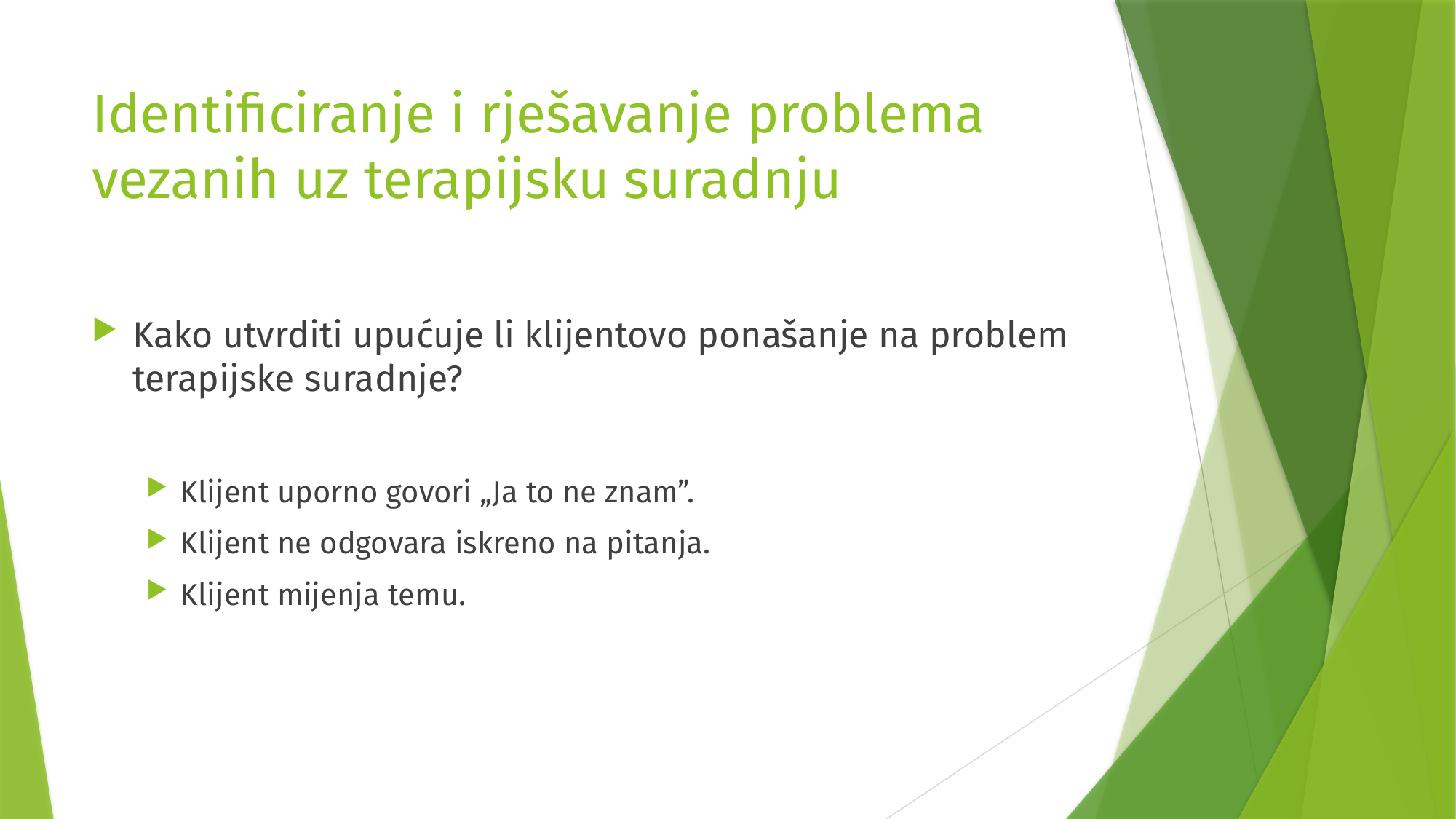

# Identificiranje i rješavanje problema vezanih uz terapijsku suradnju

Kako utvrditi upućuje li klijentovo ponašanje na problem terapijske suradnje?

Klijent uporno govori „Ja to ne znam”.
Klijent ne odgovara iskreno na pitanja.
Klijent mijenja temu.